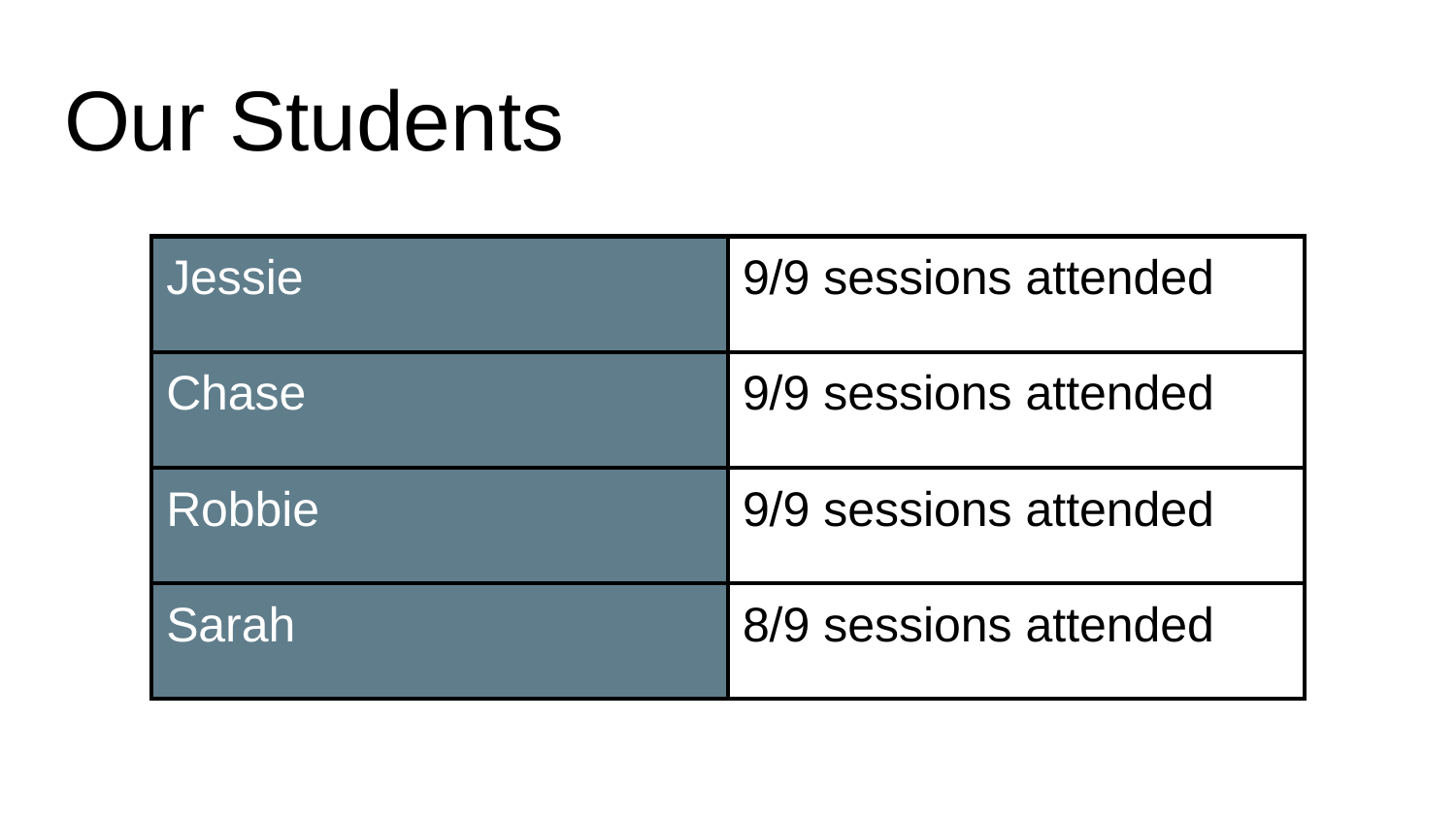

# Our Students
| Jessie | 9/9 sessions attended |
| --- | --- |
| Chase | 9/9 sessions attended |
| Robbie | 9/9 sessions attended |
| Sarah | 8/9 sessions attended |